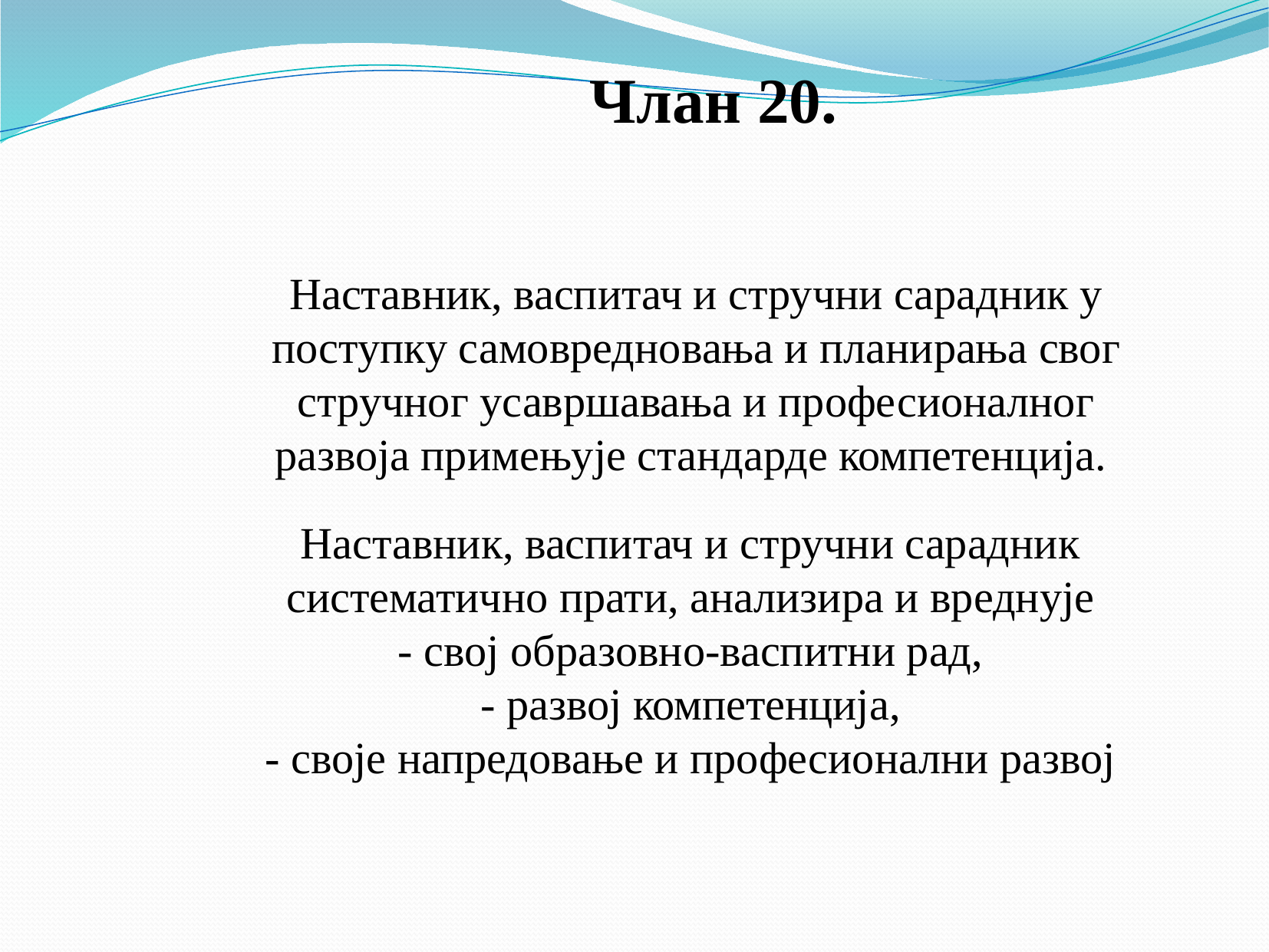

Члан 20.

Наставник, васпитач и стручни сарадник у поступку самовредновања и планирања свог стручног усавршавања и професионалног развоја примењује стандарде компетенција.

Наставник, васпитач и стручни сарадник  систематично прати, анализира и вреднује
- свој образовно-васпитни рад,
- развој компетенција,
- своје напредовање и професионални развој